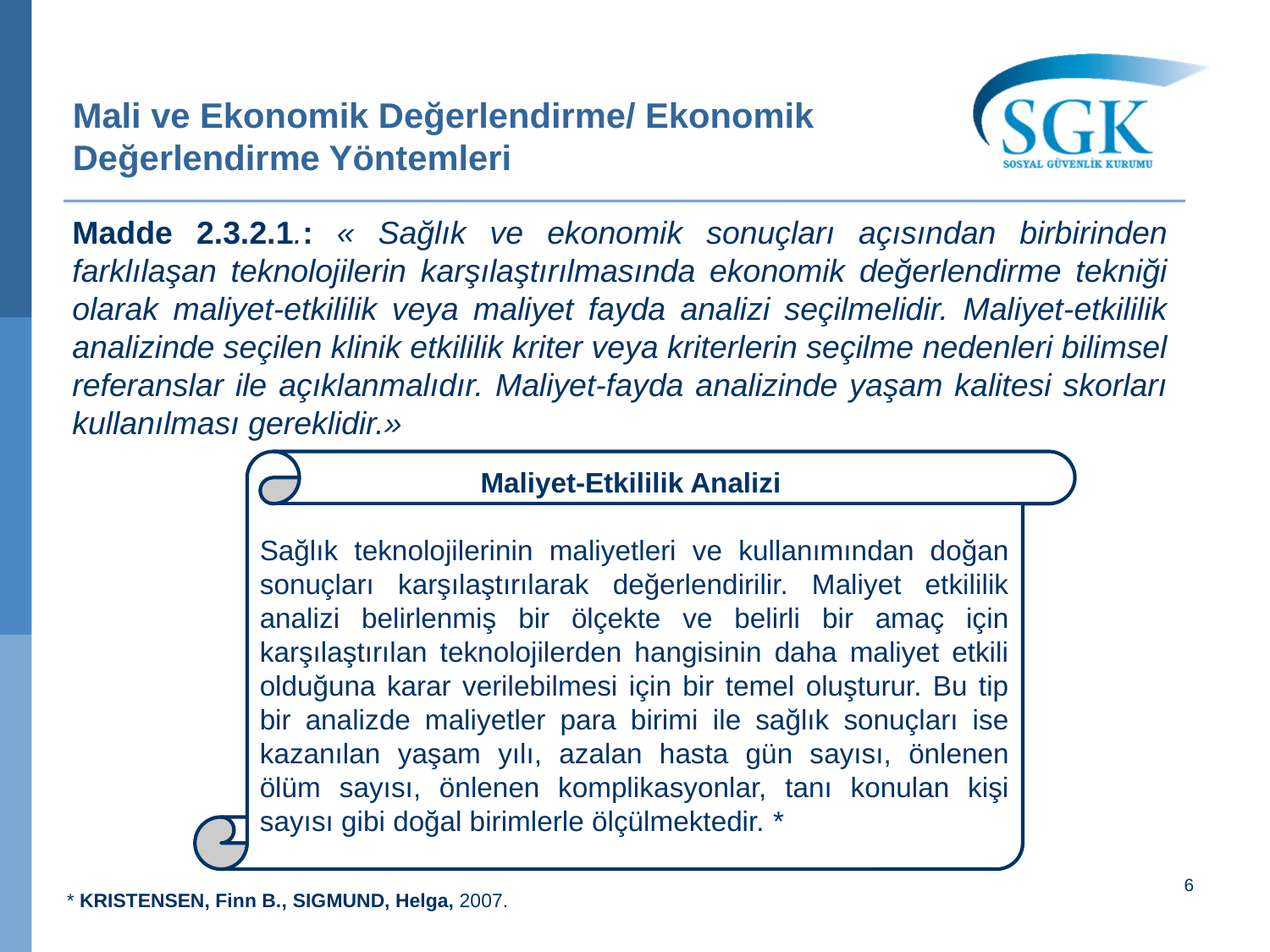

# Mali ve Ekonomik Değerlendirme/ Ekonomik Değerlendirme Yöntemleri
Madde 2.3.2.1.: « Sağlık ve ekonomik sonuçları açısından birbirinden farklılaşan teknolojilerin karşılaştırılmasında ekonomik değerlendirme tekniği olarak maliyet-etkililik veya maliyet fayda analizi seçilmelidir. Maliyet-etkililik analizinde seçilen klinik etkililik kriter veya kriterlerin seçilme nedenleri bilimsel referanslar ile açıklanmalıdır. Maliyet-fayda analizinde yaşam kalitesi skorları kullanılması gereklidir.»
Maliyet-Etkililik Analizi

Sağlık teknolojilerinin maliyetleri ve kullanımından doğan sonuçları karşılaştırılarak değerlendirilir. Maliyet etkililik analizi belirlenmiş bir ölçekte ve belirli bir amaç için karşılaştırılan teknolojilerden hangisinin daha maliyet etkili olduğuna karar verilebilmesi için bir temel oluşturur. Bu tip bir analizde maliyetler para birimi ile sağlık sonuçları ise kazanılan yaşam yılı, azalan hasta gün sayısı, önlenen ölüm sayısı, önlenen komplikasyonlar, tanı konulan kişi sayısı gibi doğal birimlerle ölçülmektedir. *
6
* KRISTENSEN, Finn B., SIGMUND, Helga, 2007.